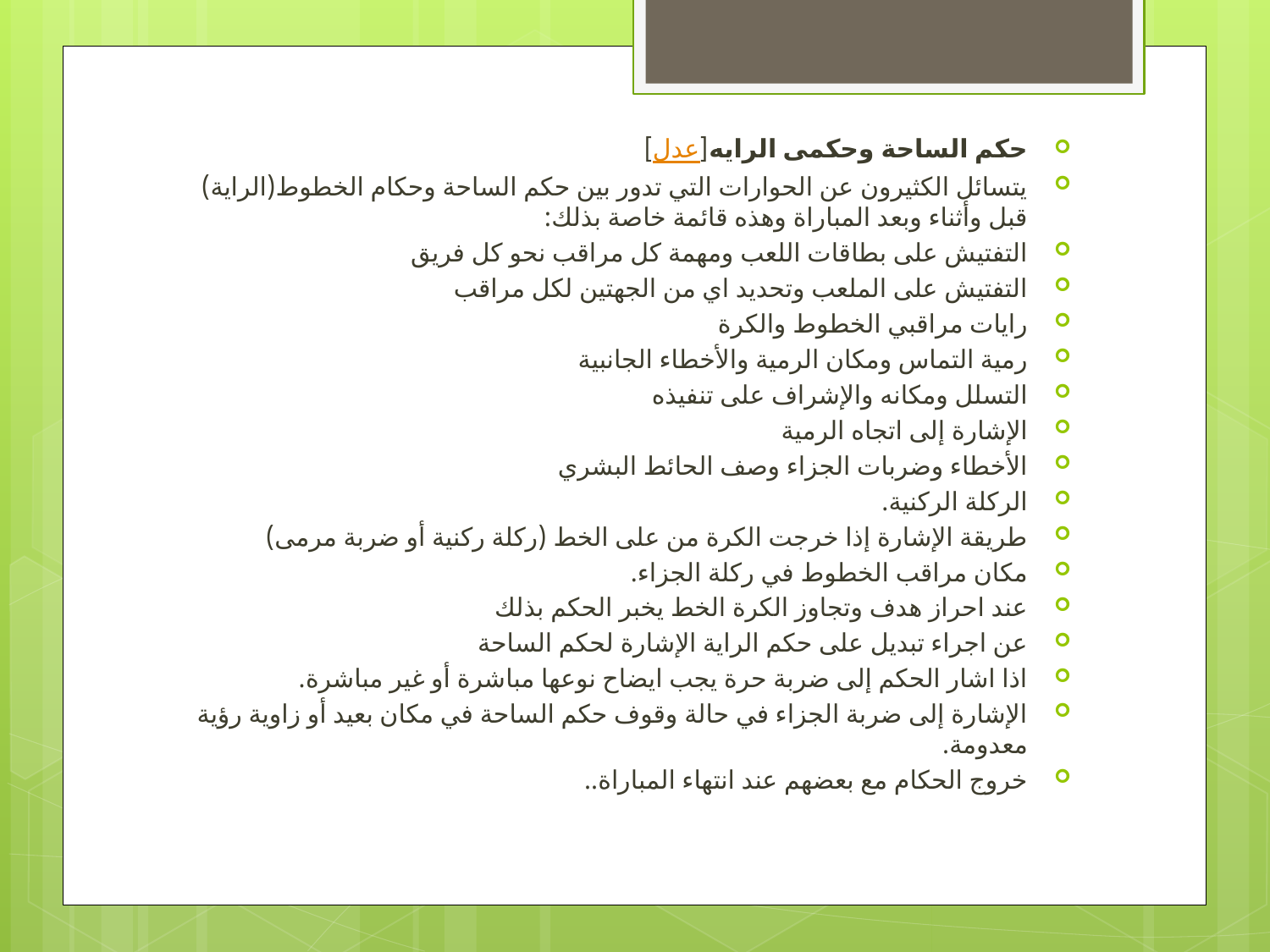

حكم الساحة وحكمى الرايه[عدل]
يتسائل الكثيرون عن الحوارات التي تدور بين حكم الساحة وحكام الخطوط(الراية) قبل وأثناء وبعد المباراة وهذه قائمة خاصة بذلك:
التفتيش على بطاقات اللعب ومهمة كل مراقب نحو كل فريق
التفتيش على الملعب وتحديد اي من الجهتين لكل مراقب
رايات مراقبي الخطوط والكرة
رمية التماس ومكان الرمية والأخطاء الجانبية
التسلل ومكانه والإشراف على تنفيذه
الإشارة إلى اتجاه الرمية
الأخطاء وضربات الجزاء وصف الحائط البشري
الركلة الركنية.
طريقة الإشارة إذا خرجت الكرة من على الخط (ركلة ركنية أو ضربة مرمى)
مكان مراقب الخطوط في ركلة الجزاء.
عند احراز هدف وتجاوز الكرة الخط يخبر الحكم بذلك
عن اجراء تبديل على حكم الراية الإشارة لحكم الساحة
اذا اشار الحكم إلى ضربة حرة يجب ايضاح نوعها مباشرة أو غير مباشرة.
الإشارة إلى ضربة الجزاء في حالة وقوف حكم الساحة في مكان بعيد أو زاوية رؤية معدومة.
خروج الحكام مع بعضهم عند انتهاء المباراة..